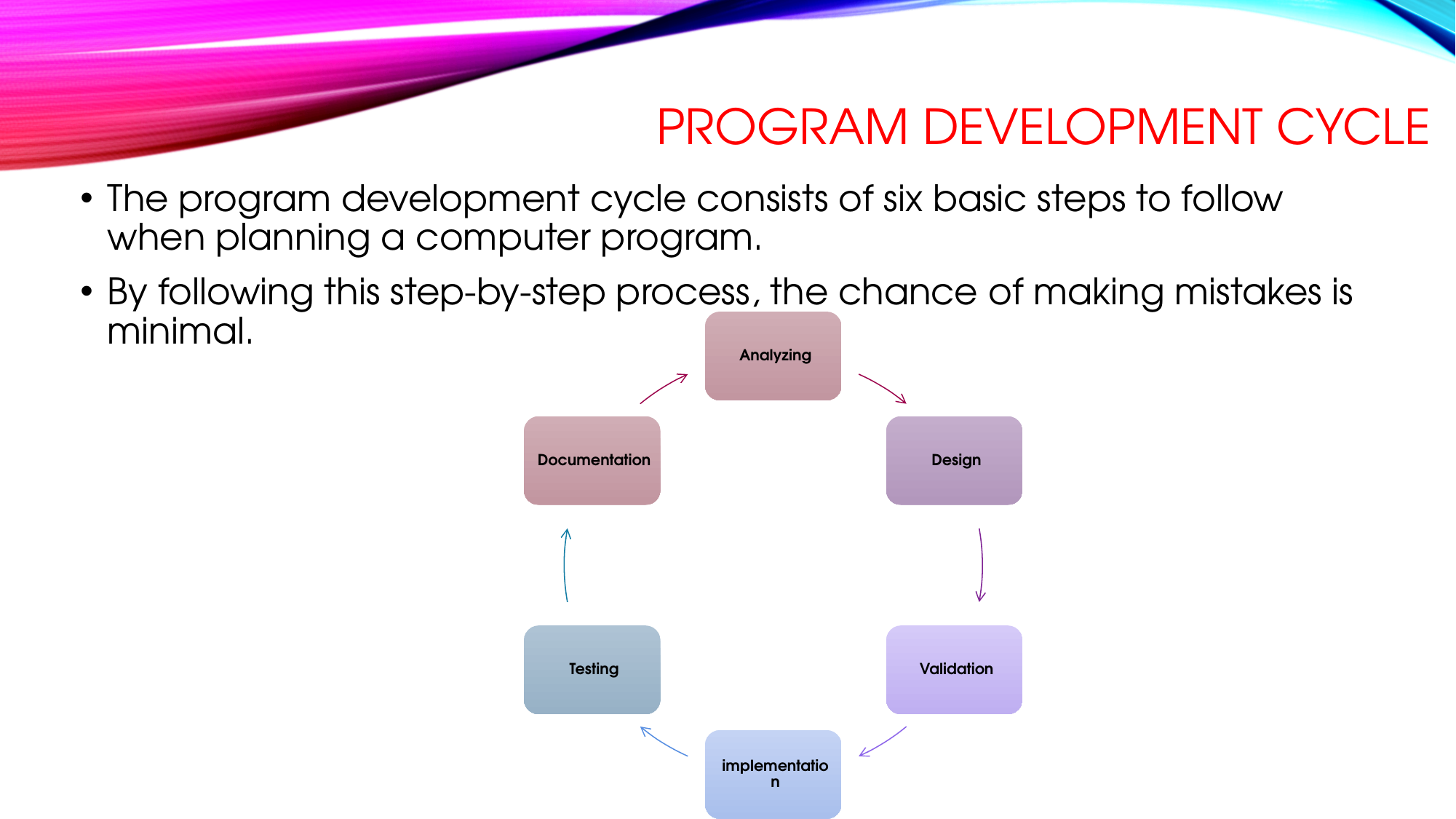

# Program Development Cycle
The program development cycle consists of six basic steps to follow when planning a computer program.
By following this step-by-step process, the chance of making mistakes is minimal.
Analyzing
Design
Validation
implementation
Testing
Documentation